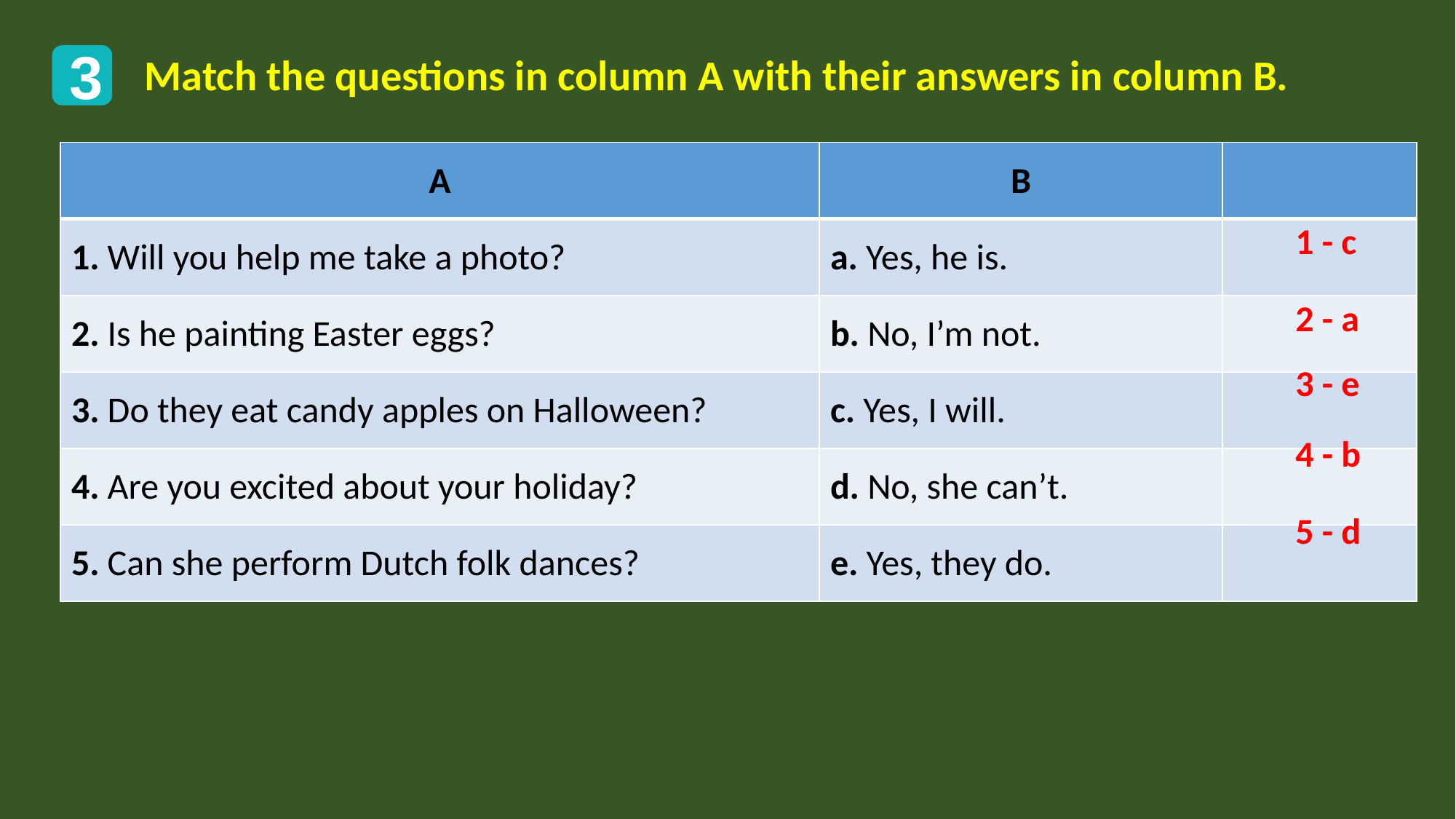

3
Match the questions in column A with their answers in column B.

| A | B |  |
| --- | --- | --- |
| 1. Will you help me take a photo? | a. Yes, he is. |  |
| 2. Is he painting Easter eggs? | b. No, I’m not. |  |
| 3. Do they eat candy apples on Halloween? | c. Yes, I will. |  |
| 4. Are you excited about your holiday? | d. No, she can’t. |  |
| 5. Can she perform Dutch folk dances? | e. Yes, they do. |  |
1 - c
2 - a
3 - e
4 - b
5 - d